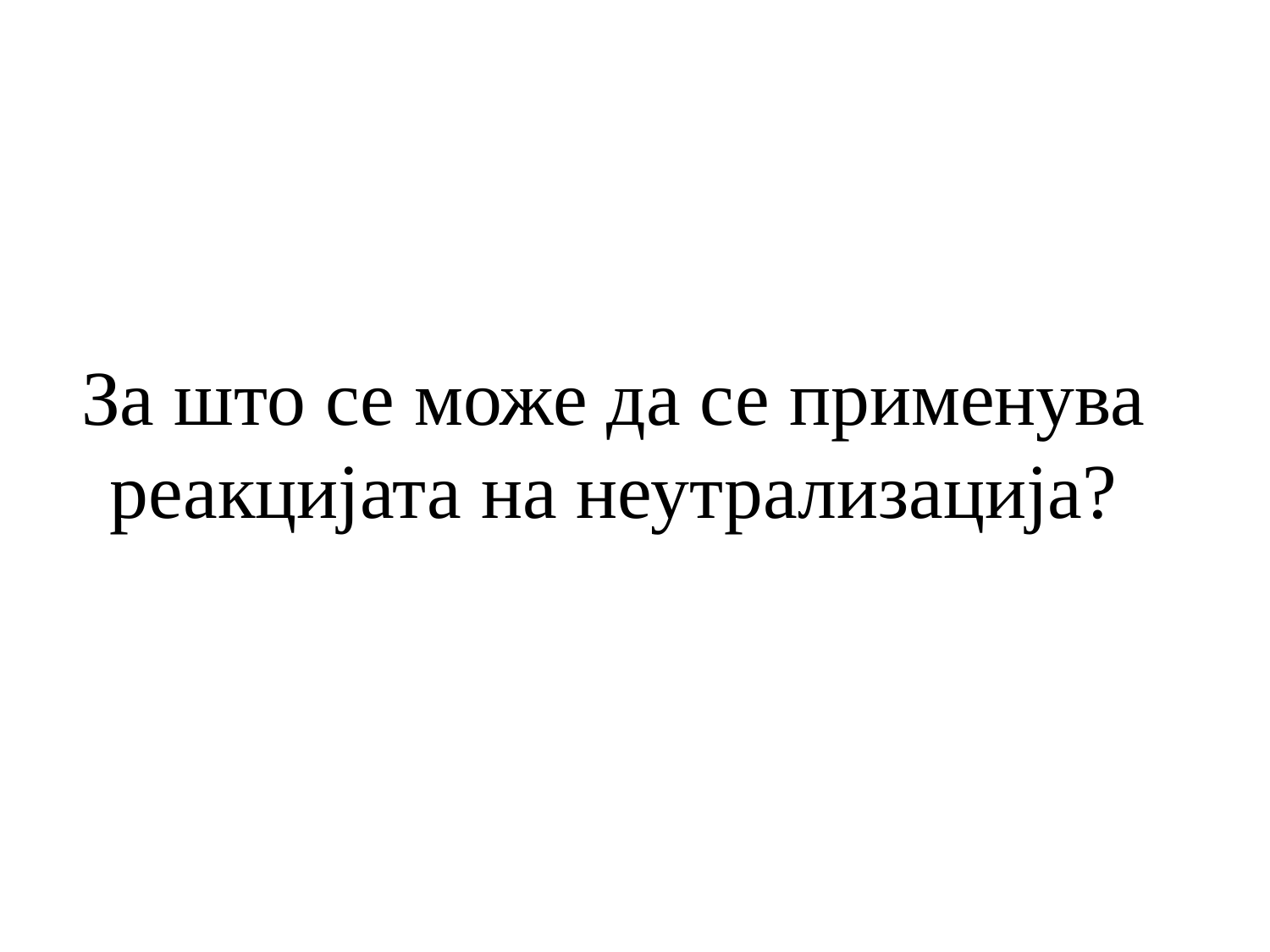

# За што се може да се применува реакцијата на неутрализација?